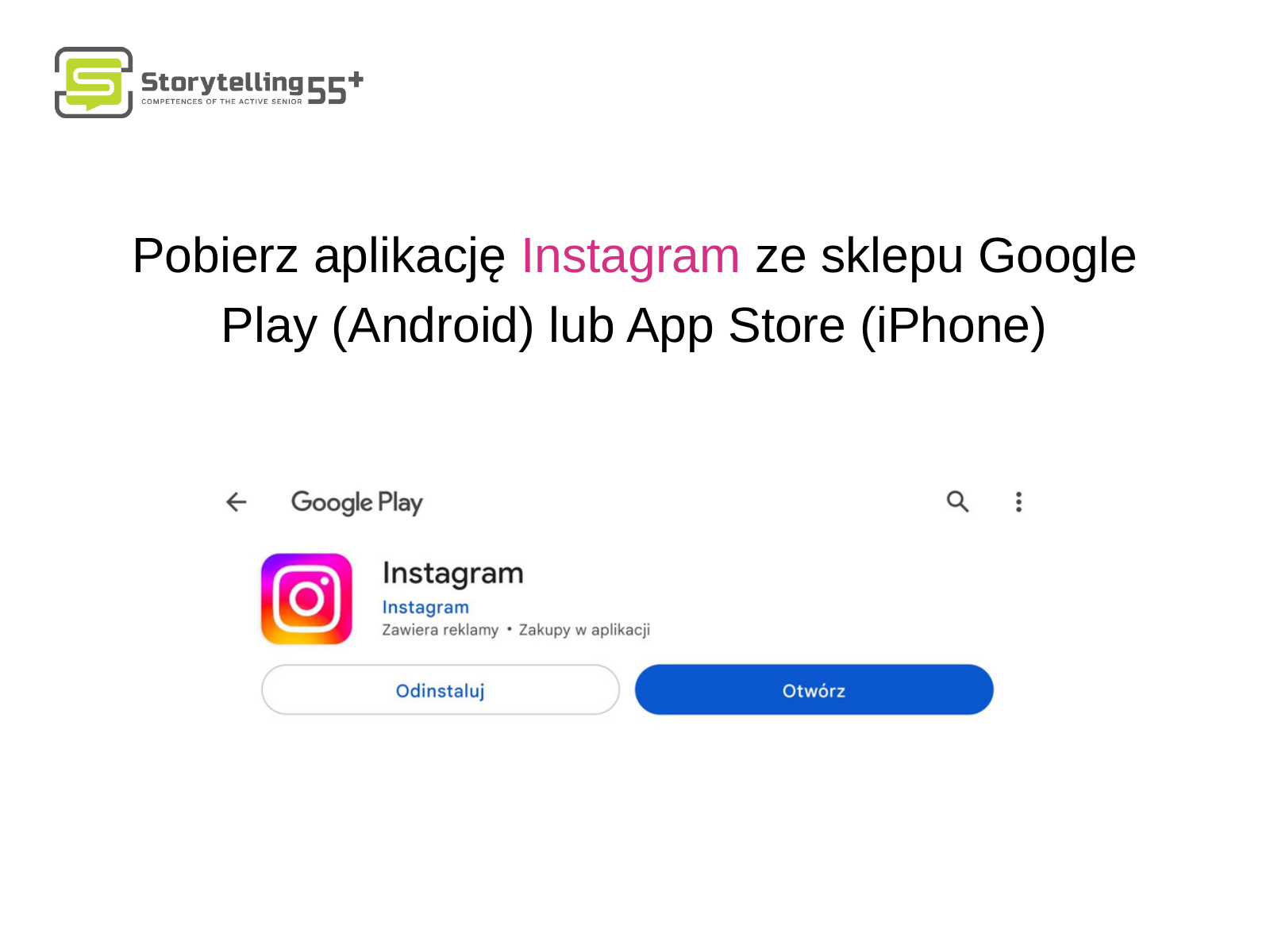

Pobierz aplikację Instagram ze sklepu Google Play (Android) lub App Store (iPhone)